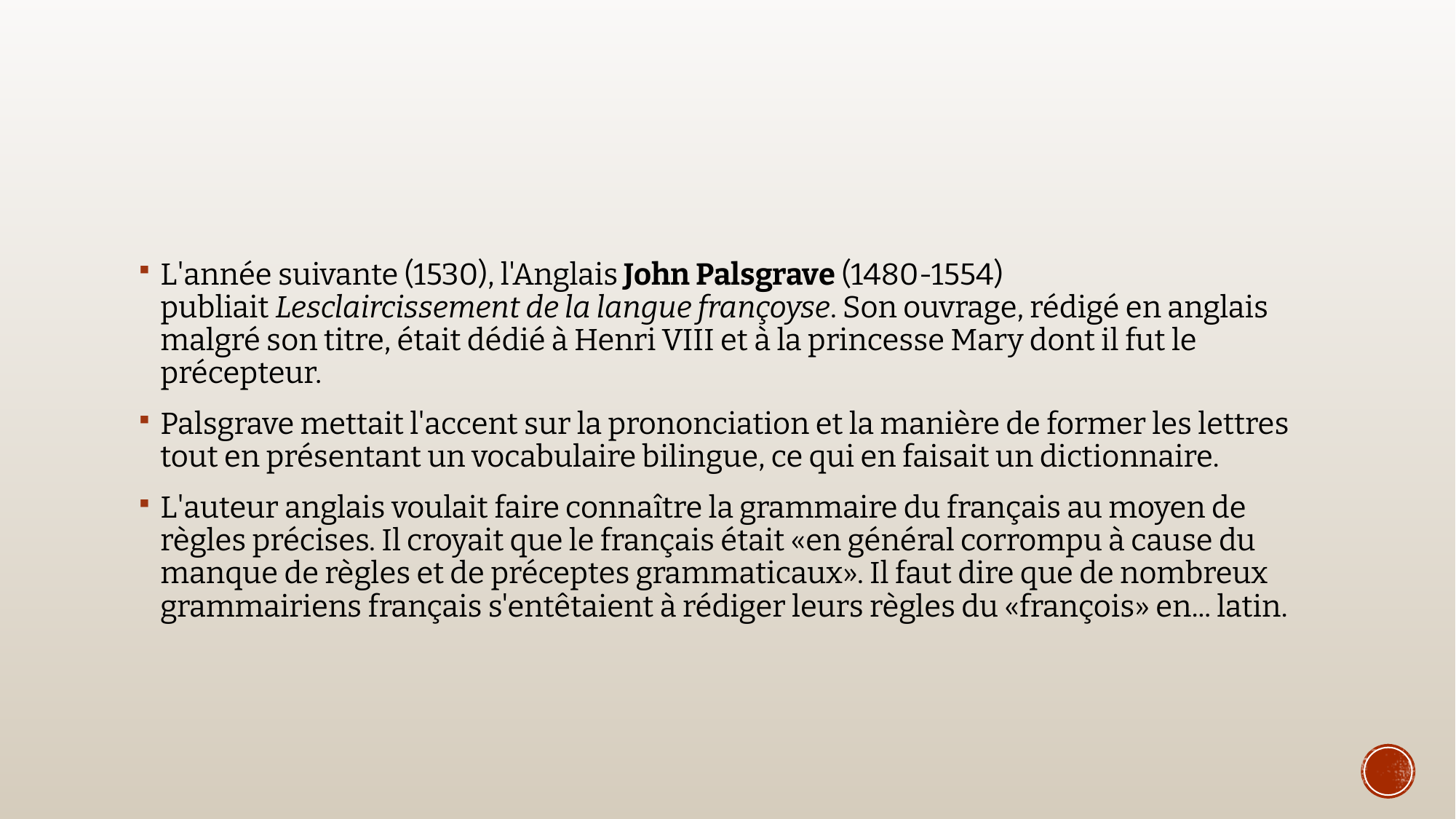

#
L'année suivante (1530), l'Anglais John Palsgrave (1480-1554) publiait Lesclaircissement de la langue françoyse. Son ouvrage, rédigé en anglais malgré son titre, était dédié à Henri VIII et à la princesse Mary dont il fut le précepteur.
Palsgrave mettait l'accent sur la prononciation et la manière de former les lettres tout en présentant un vocabulaire bilingue, ce qui en faisait un dictionnaire.
L'auteur anglais voulait faire connaître la grammaire du français au moyen de règles précises. Il croyait que le français était «en général corrompu à cause du manque de règles et de préceptes grammaticaux». Il faut dire que de nombreux grammairiens français s'entêtaient à rédiger leurs règles du «françois» en... latin.